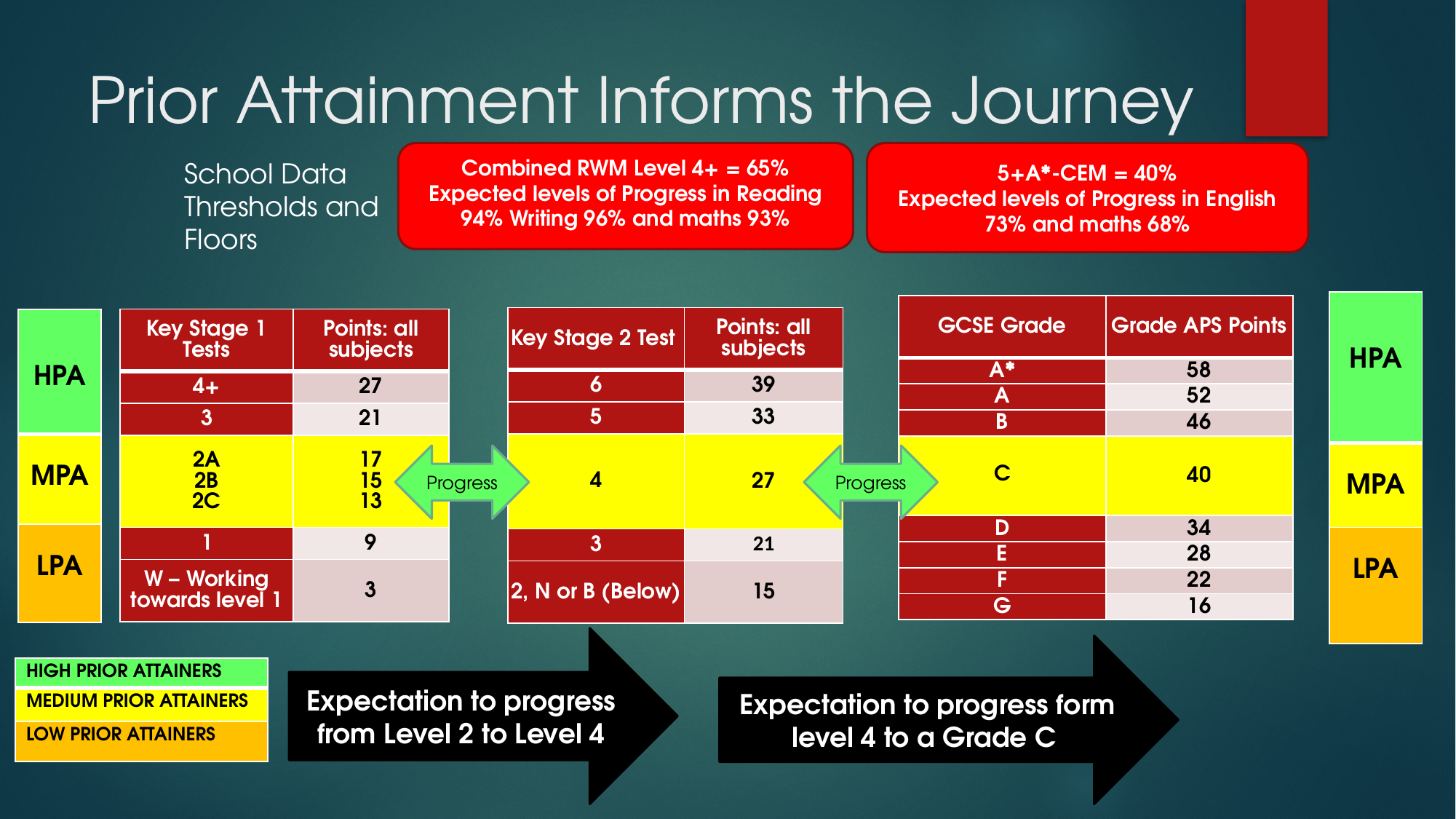

# Prior Attainment Informs the Journey
5+A*-CEM = 40%
Expected levels of Progress in English 73% and maths 68%

Combined RWM Level 4+ = 65%
Expected levels of Progress in Reading 94% Writing 96% and maths 93%

School Data Thresholds and Floors
| HPA |
| --- |
| MPA |
| LPA |
| GCSE Grade | Grade APS Points |
| --- | --- |
| A\* | 58 |
| A | 52 |
| B | 46 |
| C | 40 |
| D | 34 |
| E | 28 |
| F | 22 |
| G | 16 |
| Key Stage 2 Test | Points: all subjects |
| --- | --- |
| 6 | 39 |
| 5 | 33 |
| 4 | 27 |
| 3 | 21 |
| 2, N or B (Below) | 15 |
| Key Stage 1 Tests | Points: all subjects |
| --- | --- |
| 4+ | 27 |
| 3 | 21 |
| 2A 2B 2C | 17 15 13 |
| 1 | 9 |
| W – Working towards level 1 | 3 |
| HPA |
| --- |
| MPA |
| LPA |
Progress
Progress
Expectation to progress from Level 2 to Level 4
Expectation to progress form level 4 to a Grade C
| HIGH PRIOR ATTAINERS |
| --- |
| MEDIUM PRIOR ATTAINERS |
| LOW PRIOR ATTAINERS |